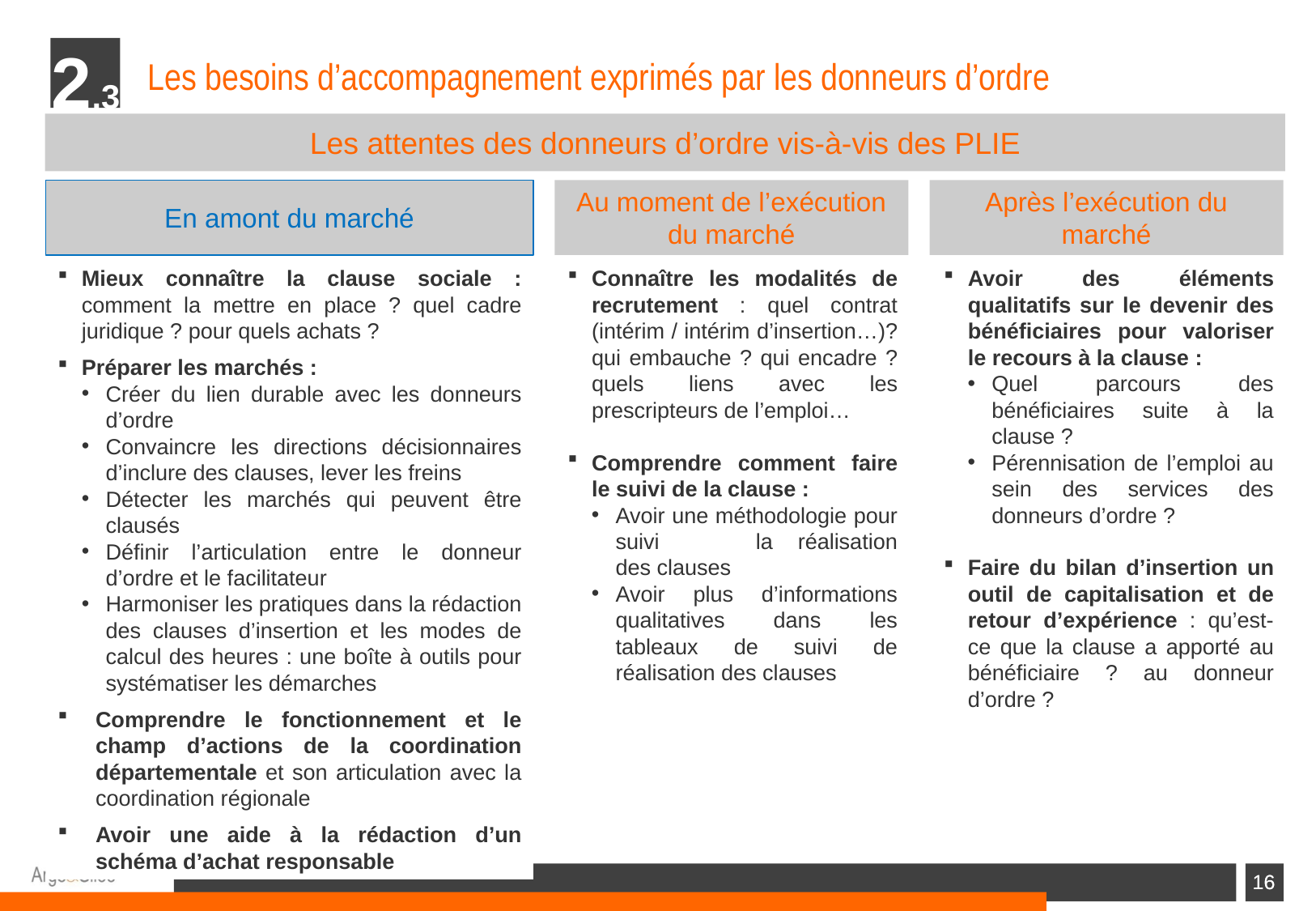

2.3
# Les besoins d’accompagnement exprimés par les donneurs d’ordre
Les attentes des donneurs d’ordre vis-à-vis des PLIE
En amont du marché
Au moment de l’exécution du marché
Après l’exécution du marché
Mieux connaître la clause sociale : comment la mettre en place ? quel cadre juridique ? pour quels achats ?
Préparer les marchés :
Créer du lien durable avec les donneurs d’ordre
Convaincre les directions décisionnaires d’inclure des clauses, lever les freins
Détecter les marchés qui peuvent être clausés
Définir l’articulation entre le donneur d’ordre et le facilitateur
Harmoniser les pratiques dans la rédaction des clauses d’insertion et les modes de calcul des heures : une boîte à outils pour systématiser les démarches
Comprendre le fonctionnement et le champ d’actions de la coordination départementale et son articulation avec la coordination régionale
Avoir une aide à la rédaction d’un schéma d’achat responsable
Connaître les modalités de recrutement : quel contrat (intérim / intérim d’insertion…)? qui embauche ? qui encadre ? quels liens avec les prescripteurs de l’emploi…

Comprendre comment faire le suivi de la clause :
Avoir une méthodologie pour suivi 	la réalisation des clauses
Avoir plus d’informations qualitatives dans les tableaux de suivi de réalisation des clauses
Avoir des éléments qualitatifs sur le devenir des bénéficiaires pour valoriser le recours à la clause :
Quel parcours des bénéficiaires suite à la clause ?
Pérennisation de l’emploi au sein des services des donneurs d’ordre ?

Faire du bilan d’insertion un outil de capitalisation et de retour d’expérience : qu’est-ce que la clause a apporté au bénéficiaire ? au donneur d’ordre ?
16